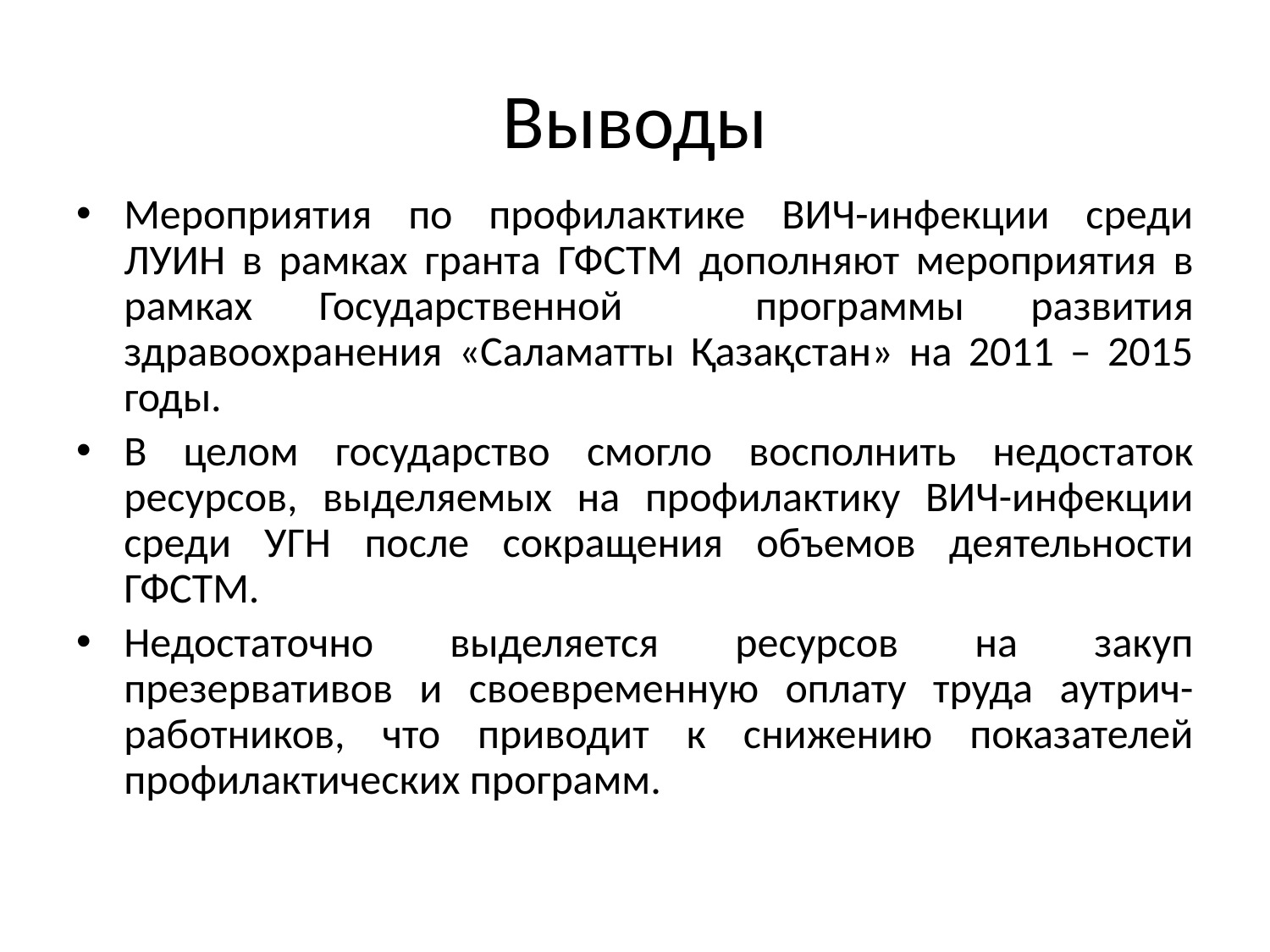

# Выводы
Мероприятия по профилактике ВИЧ-инфекции среди ЛУИН в рамках гранта ГФСТМ дополняют мероприятия в рамках Государственной  программы развития здравоохранения «Саламатты Қазақстан» на 2011 – 2015 годы.
В целом государство смогло восполнить недостаток ресурсов, выделяемых на профилактику ВИЧ-инфекции среди УГН после сокращения объемов деятельности ГФСТМ.
Недостаточно выделяется ресурсов на закуп презервативов и своевременную оплату труда аутрич-работников, что приводит к снижению показателей профилактических программ.